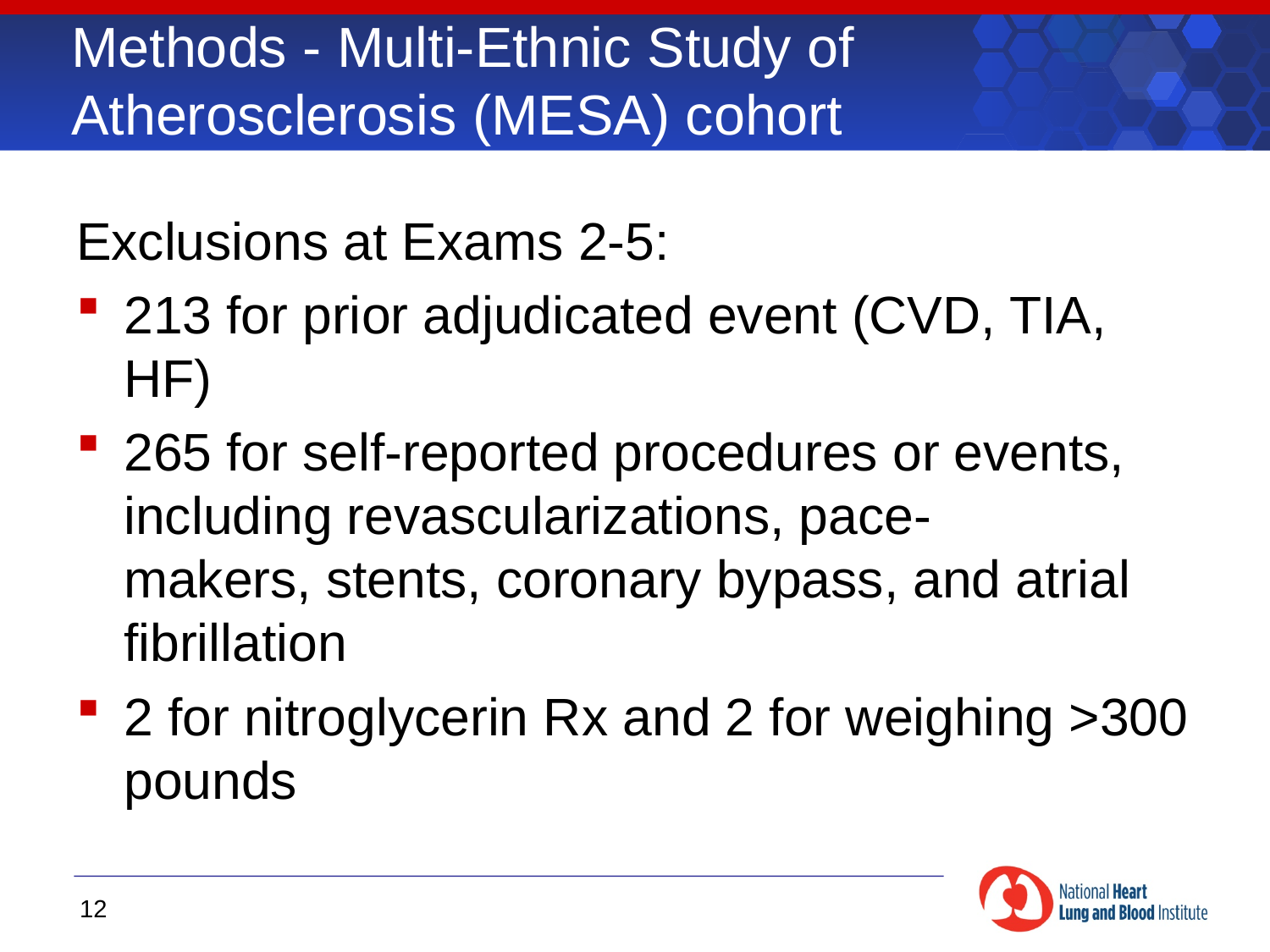

# Methods - Multi-Ethnic Study of Atherosclerosis (MESA) cohort
Exclusions at Exams 2-5:
213 for prior adjudicated event (CVD, TIA, HF)
265 for self-reported procedures or events, including revascularizations, pace-        makers, stents, coronary bypass, and atrial fibrillation
2 for nitroglycerin Rx and 2 for weighing >300 pounds

12